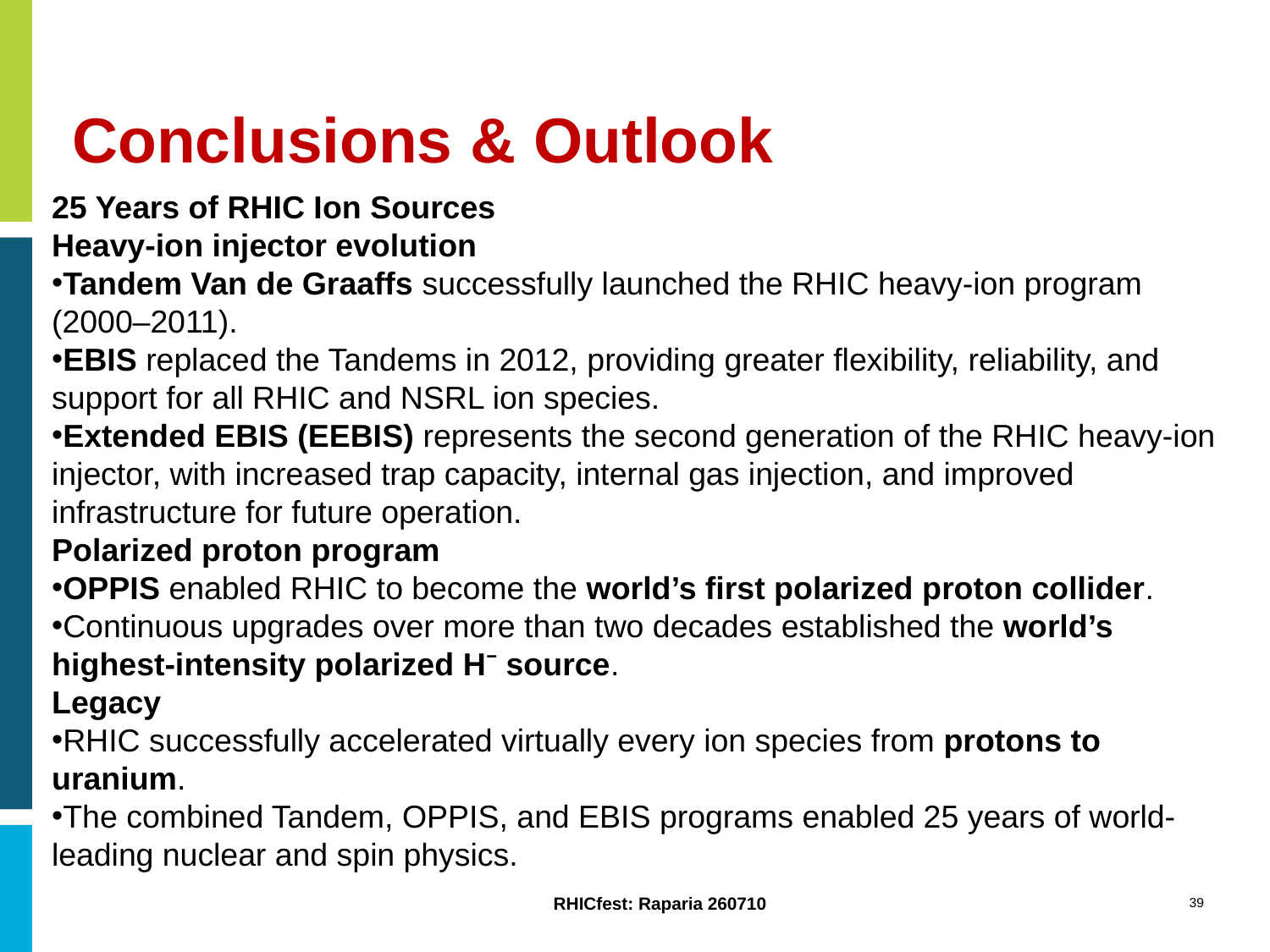

# Conclusions & Outlook
25 Years of RHIC Ion Sources
Heavy-ion injector evolution
Tandem Van de Graaffs successfully launched the RHIC heavy-ion program (2000–2011).
EBIS replaced the Tandems in 2012, providing greater flexibility, reliability, and support for all RHIC and NSRL ion species.
Extended EBIS (EEBIS) represents the second generation of the RHIC heavy-ion injector, with increased trap capacity, internal gas injection, and improved infrastructure for future operation.
Polarized proton program
OPPIS enabled RHIC to become the world’s first polarized proton collider.
Continuous upgrades over more than two decades established the world’s highest-intensity polarized H⁻ source.
Legacy
RHIC successfully accelerated virtually every ion species from protons to uranium.
The combined Tandem, OPPIS, and EBIS programs enabled 25 years of world-leading nuclear and spin physics.

39
RHICfest: Raparia 260710